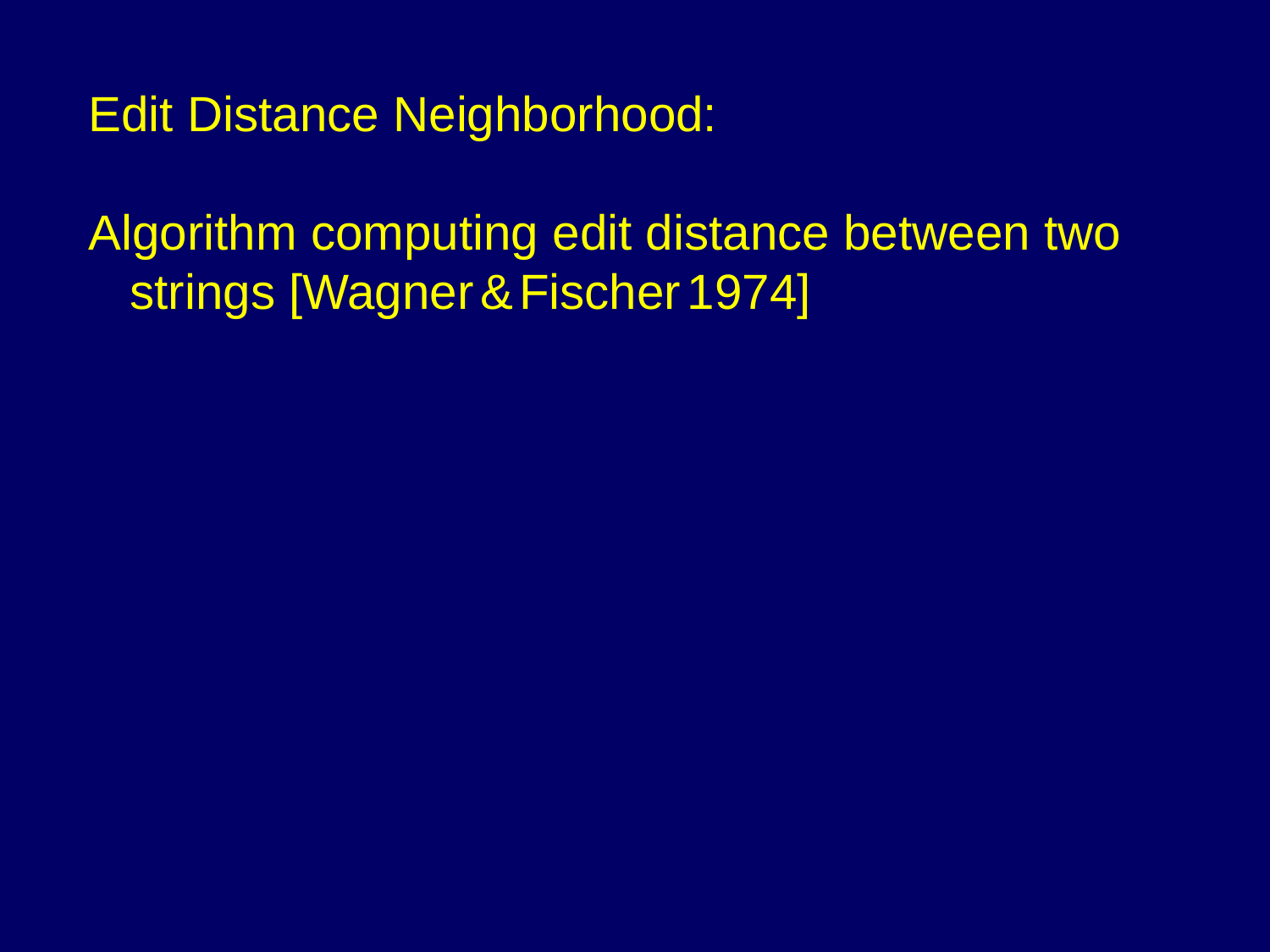

Edit Distance Neighborhood:

   Algorithm computing edit distance between two
      strings [Wagner & Fischer 1974]